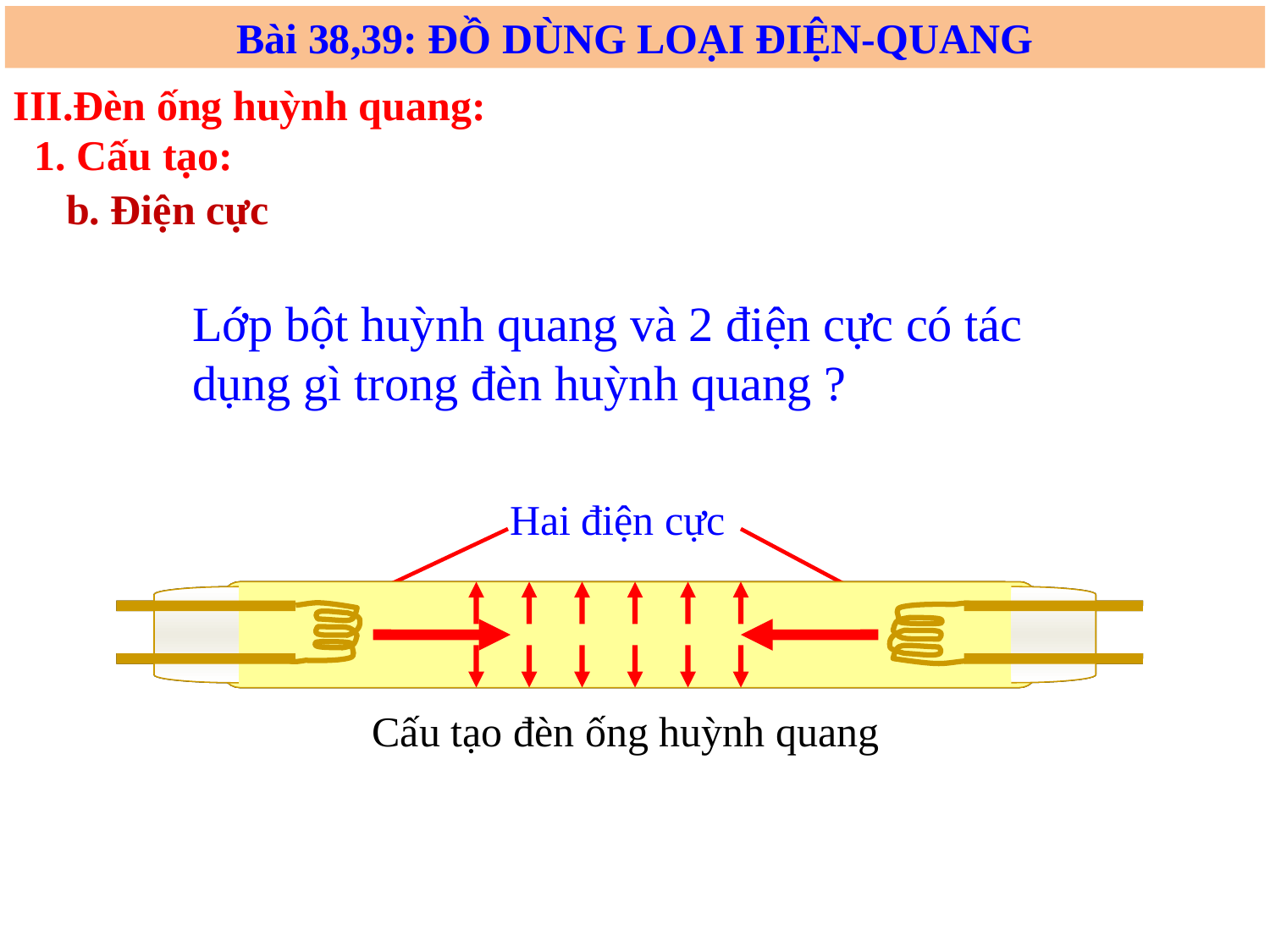

Bài 38,39: ĐỒ DÙNG LOẠI ĐIỆN-QUANG
III.Đèn ống huỳnh quang:
1. Cấu tạo:
b. Điện cực
Lớp bột huỳnh quang và 2 điện cực có tác dụng gì trong đèn huỳnh quang ?
Hai điện cực

Lớp bột huỳnh quang
Cấu tạo đèn ống huỳnh quang